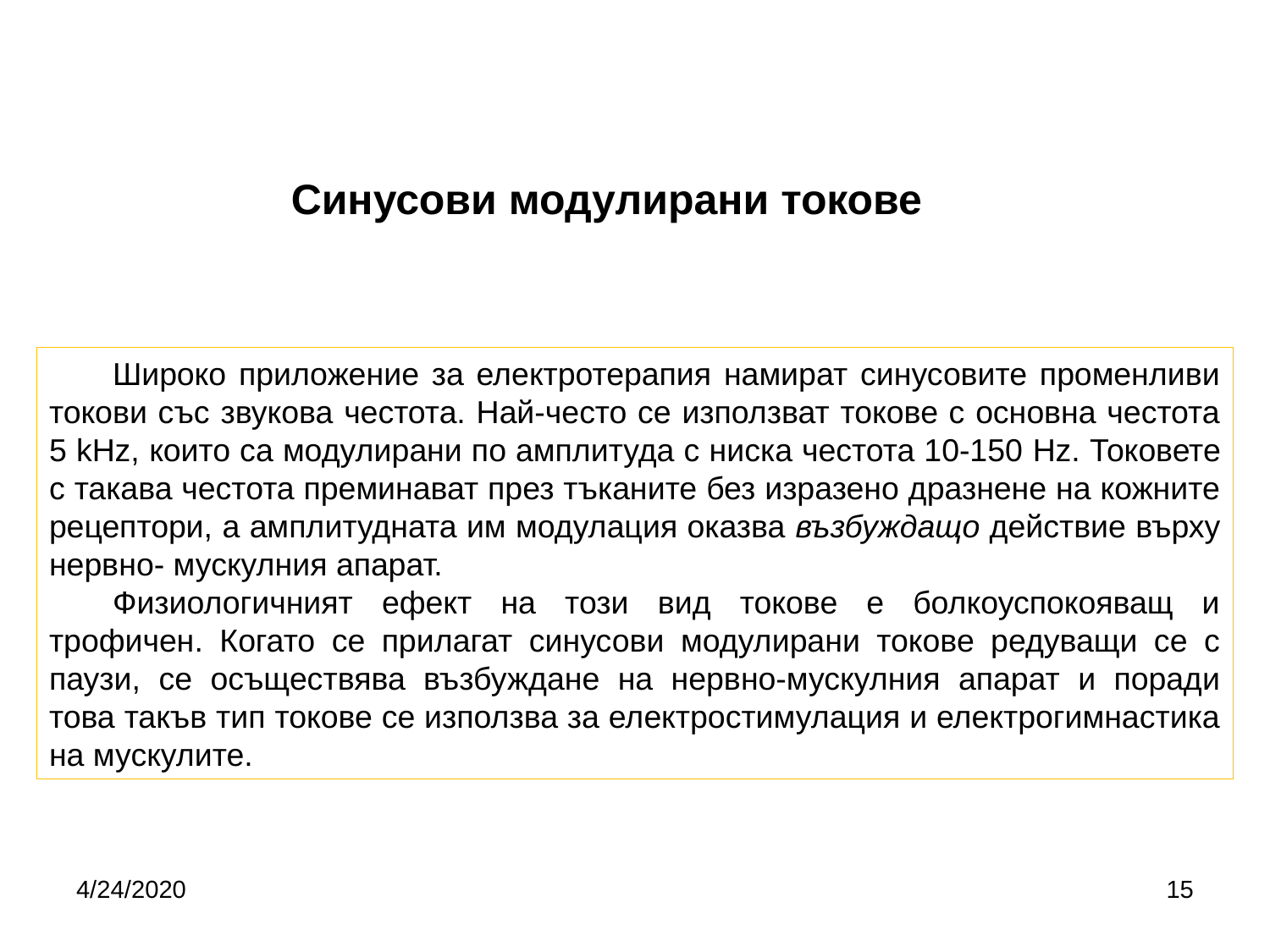

Синусови модулирани токове
Широко приложение за електротерапия намират синусовите променливи токови със звукова честота. Най-често се използват токове с основна честота 5 kHz, които са модулирани по амплитуда с ниска честота 10-150 Hz. Токовете с такава честота преминават през тъканите без изразено дразнене на кожните рецептори, а амплитудната им модулация оказва възбуждащо действие върху нервно- мускулния апарат.
Физиологичният ефект на този вид токове е болкоуспокояващ и трофичен. Когато се прилагат синусови модулирани токове редуващи се с паузи, се осъществява възбуждане на нервно-мускулния апарат и поради това такъв тип токове се използва за електростимулация и електрогимнастика на мускулите.
4/24/2020
15